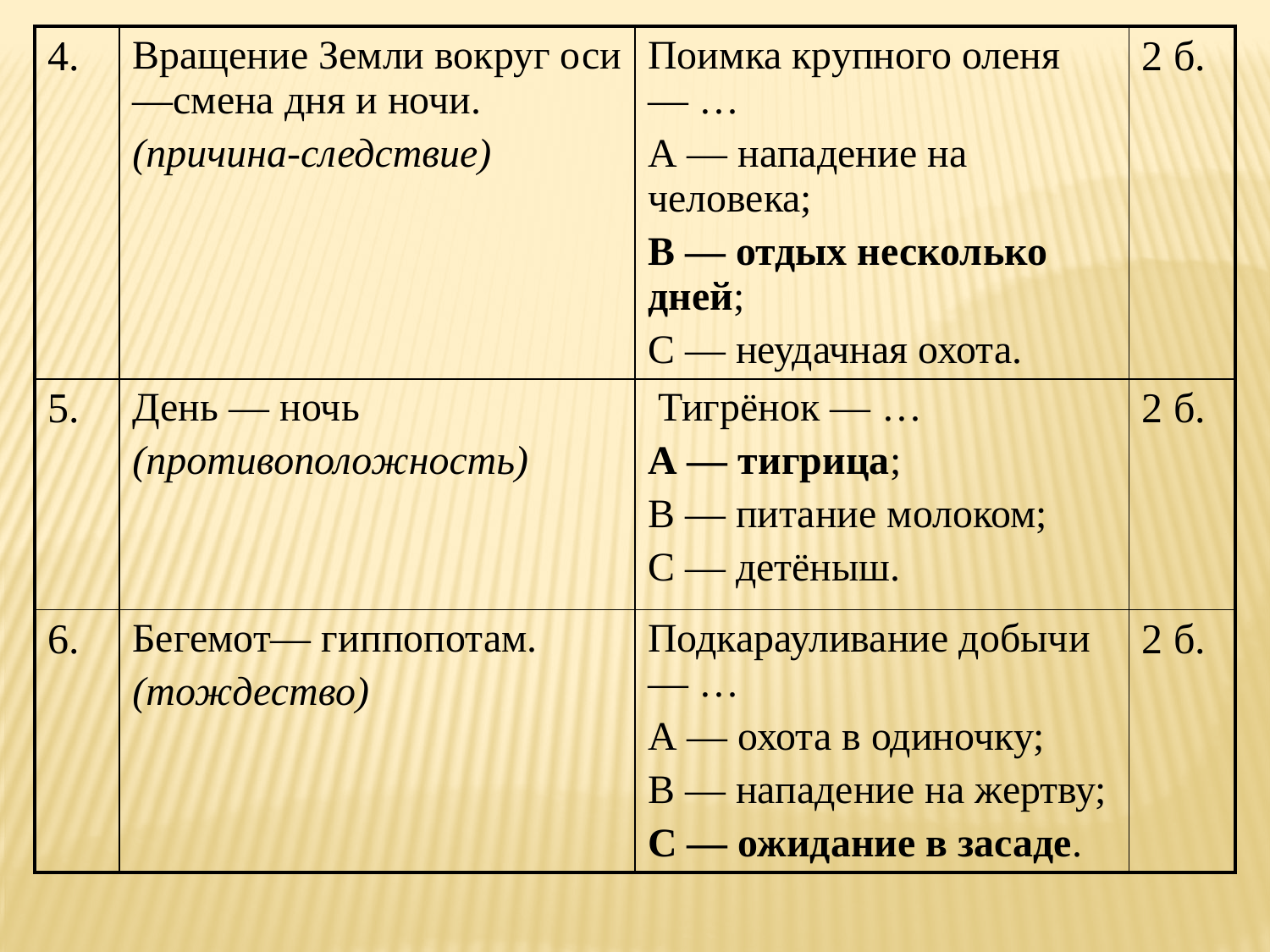

| 4. | Вращение Земли вокруг оси—смена дня и ночи. (причина-следствие) | Поимка крупного оленя— … A — нападение на человека; B — отдых несколько дней; C — неудачная охота. | 2 б. |
| --- | --- | --- | --- |
| 5. | День — ночь (противоположность) | Тигрёнок — … A — тигрица; B — питание молоком; C — детёныш. | 2 б. |
| 6. | Бегемот— гиппопотам. (тождество) | Подкарауливание добычи— … A — охота в одиночку; B — нападение на жертву; C — ожидание в засаде. | 2 б. |